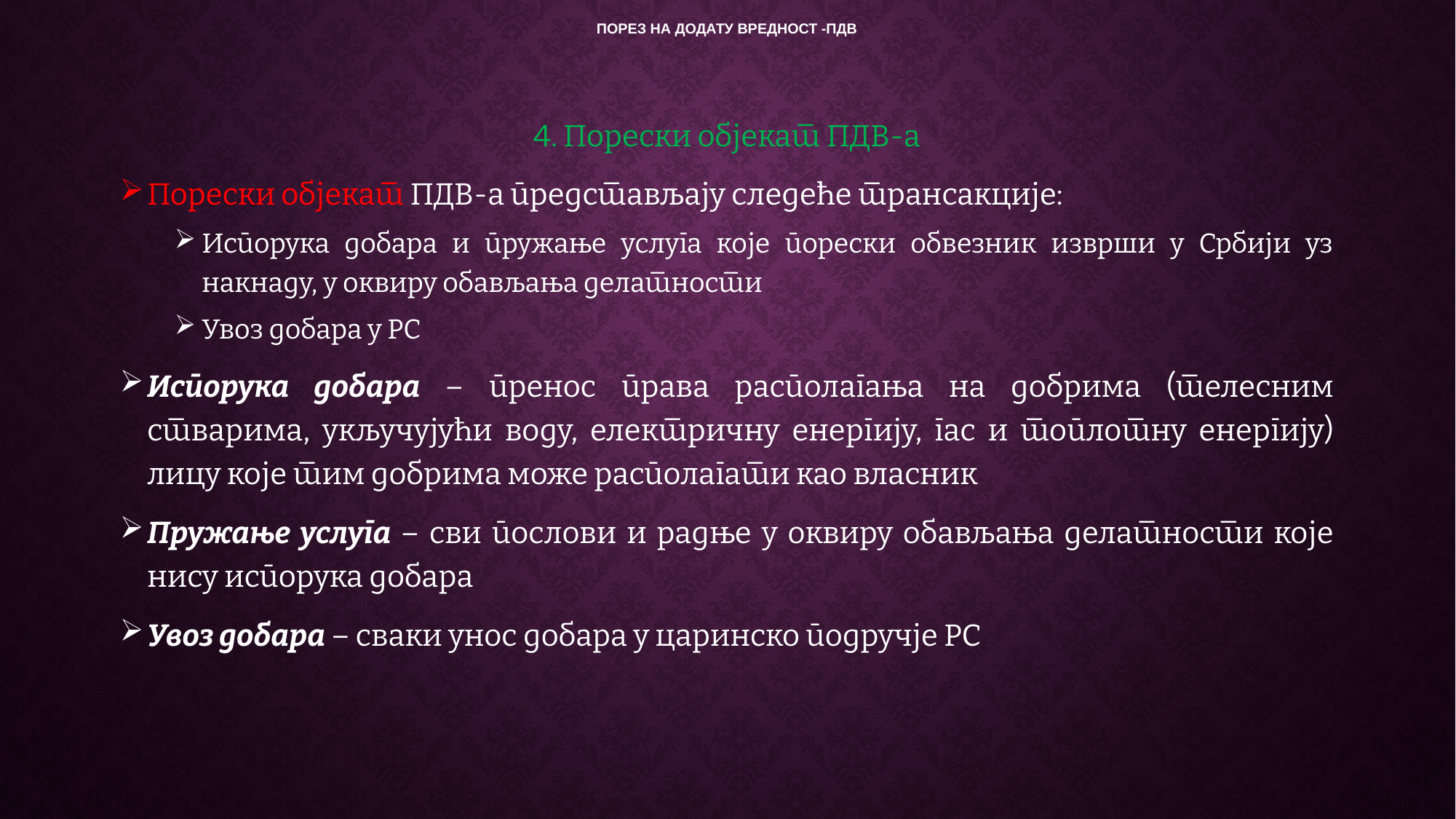

# Порез на додату вредност -ПДВ
4. Порески објекат ПДВ-а
Порески објекат ПДВ-а представљају следеће трансакције:
Испорука добара и пружање услуга које порески обвезник изврши у Србији уз накнаду, у оквиру обављања делатности
Увоз добара у РС
Испорука добара – пренос права располагања на добрима (телесним стварима, укључујући воду, електричну енергију, гас и топлотну енергију) лицу које тим добрима може располагати као власник
Пружање услуга – сви послови и радње у оквиру обављања делатности које нису испорука добара
Увоз добара – сваки унос добара у царинско подручје РС